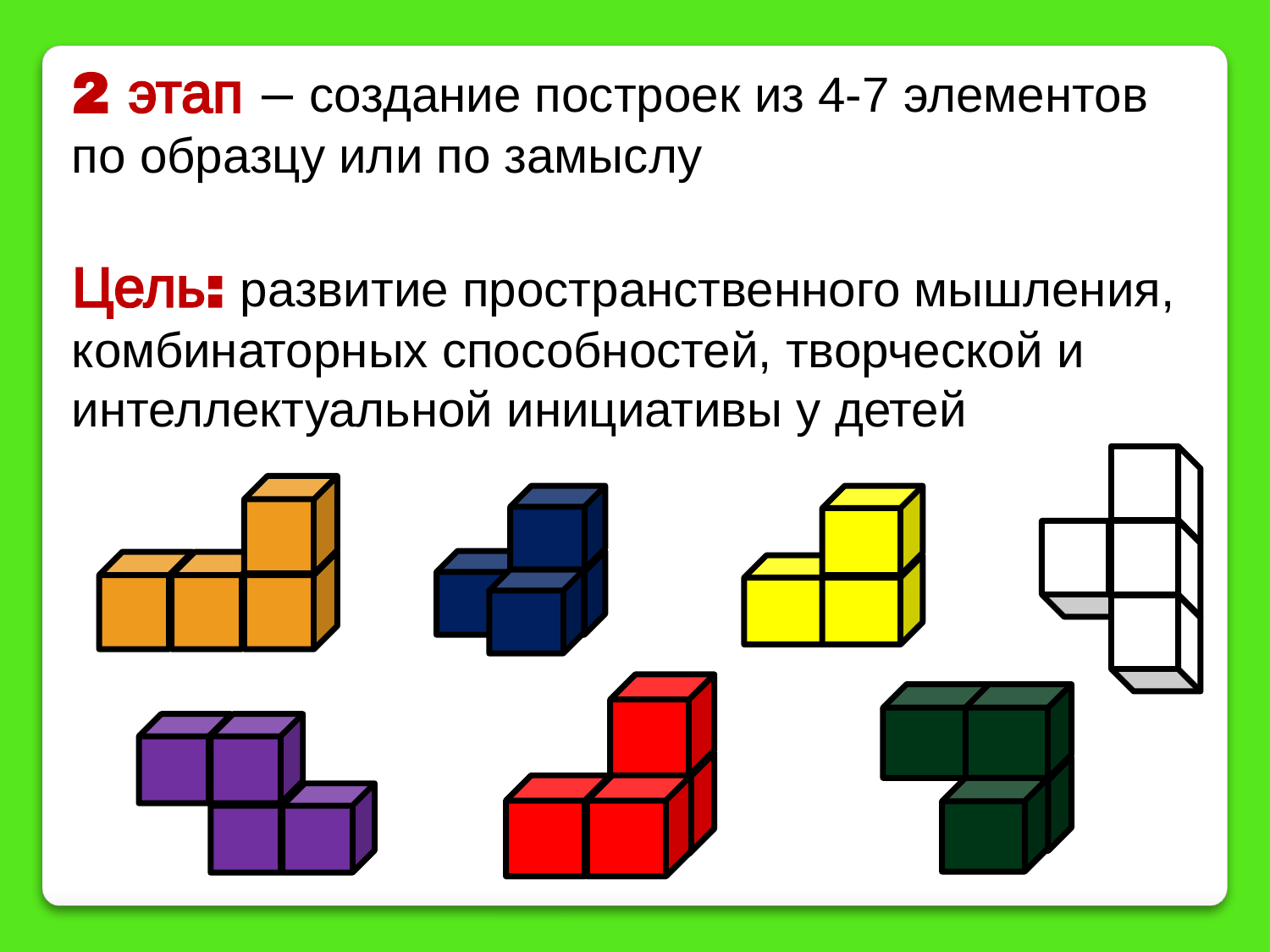

2 этап – создание построек из 4-7 элементов по образцу или по замыслу

Цель: развитие пространственного мышления, комбинаторных способностей, творческой и интеллектуальной инициативы у детей